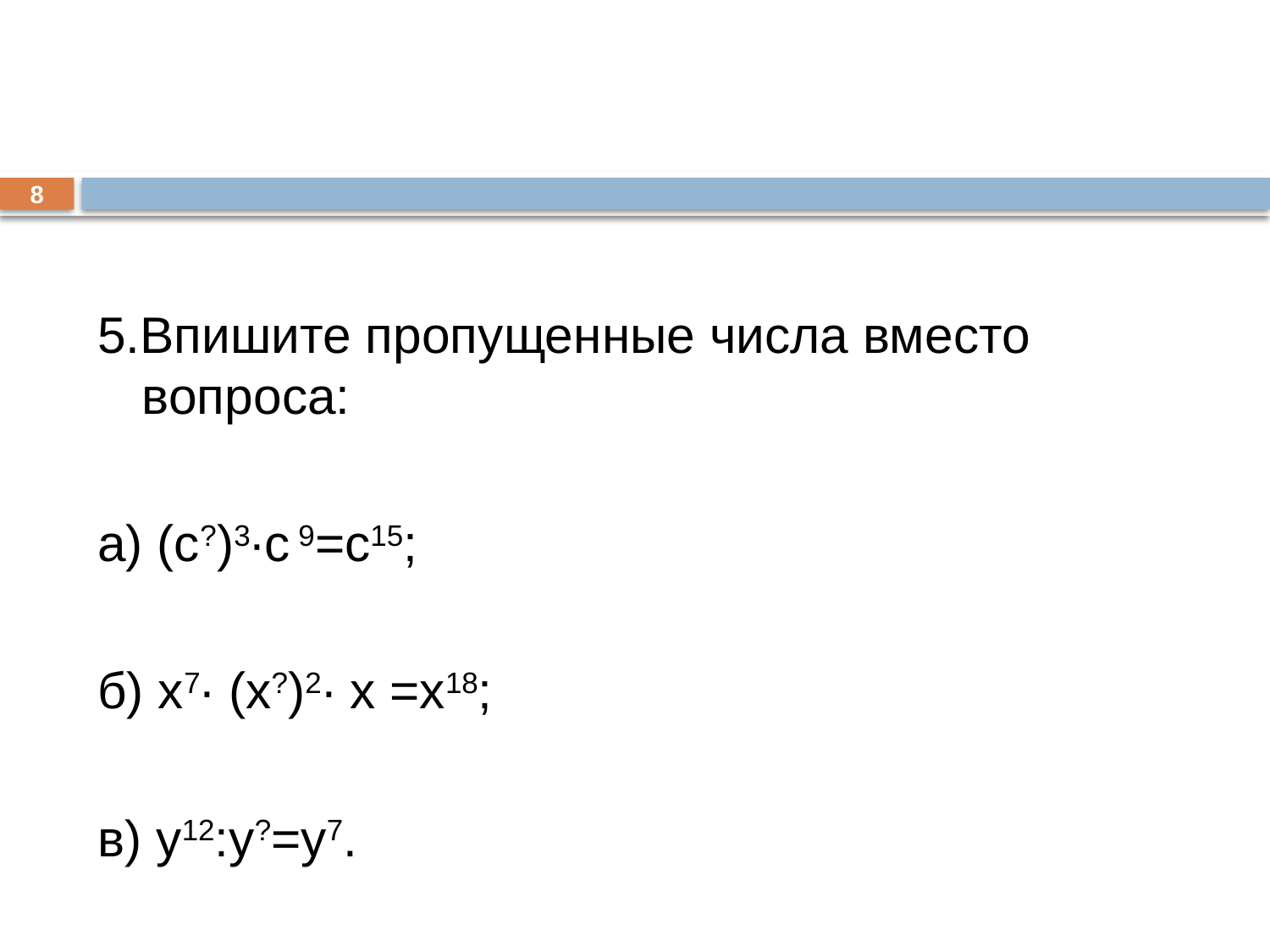

#
8

5.Впишите пропущенные числа вместо вопроса:

а) (с?)3∙с 9=с15;

б) х7∙ (х?)2∙ х =х18;

в) у12:у?=у7.